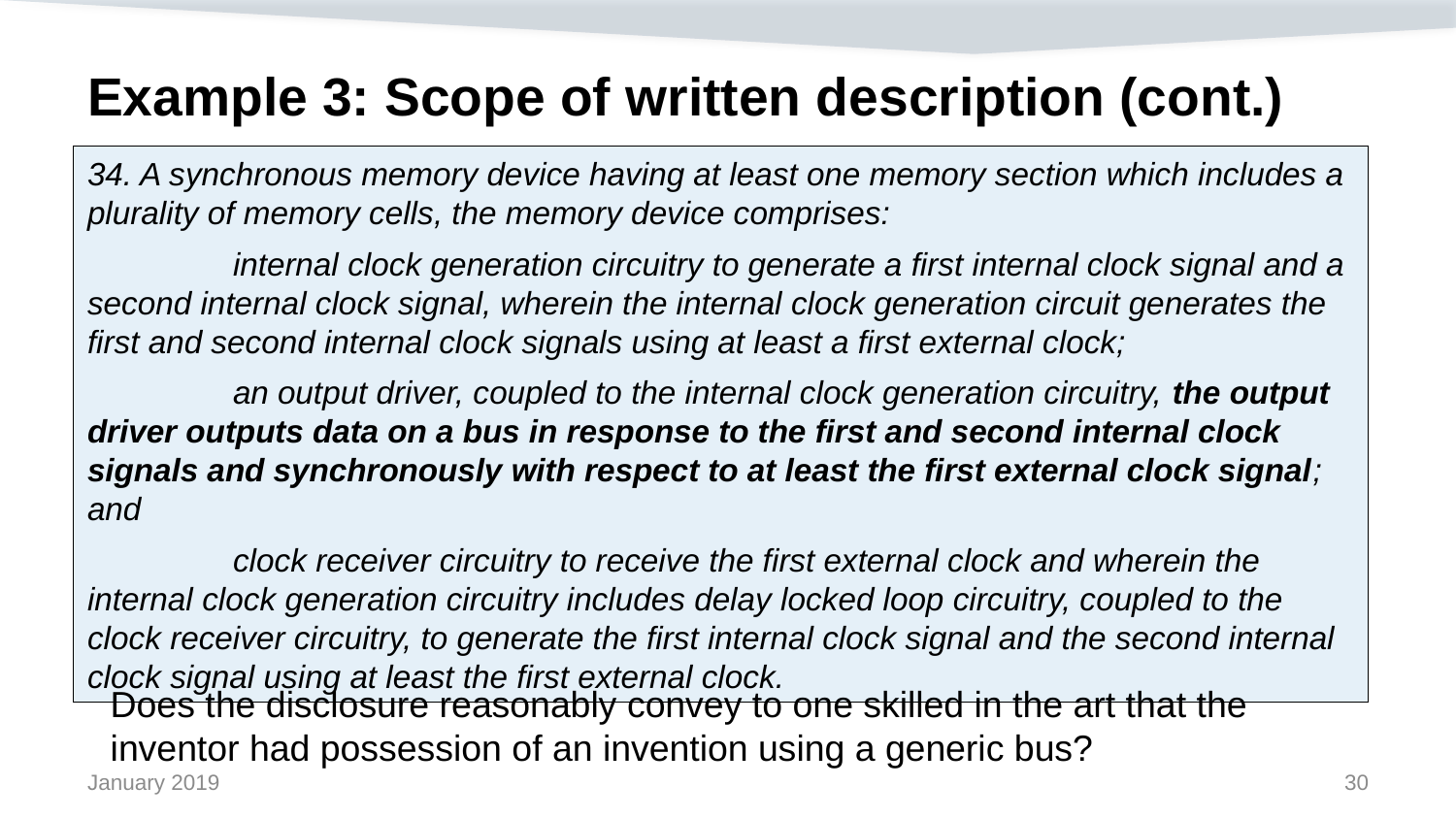

# Example 3: Scope of written description (cont.)
34. A synchronous memory device having at least one memory section which includes a plurality of memory cells, the memory device comprises:
	internal clock generation circuitry to generate a first internal clock signal and a second internal clock signal, wherein the internal clock generation circuit generates the first and second internal clock signals using at least a first external clock;
	an output driver, coupled to the internal clock generation circuitry, the output driver outputs data on a bus in response to the first and second internal clock signals and synchronously with respect to at least the first external clock signal; and
	clock receiver circuitry to receive the first external clock and wherein the internal clock generation circuitry includes delay locked loop circuitry, coupled to the clock receiver circuitry, to generate the first internal clock signal and the second internal clock signal using at least the first external clock.
Does the disclosure reasonably convey to one skilled in the art that the inventor had possession of an invention using a generic bus?
January 2019
30